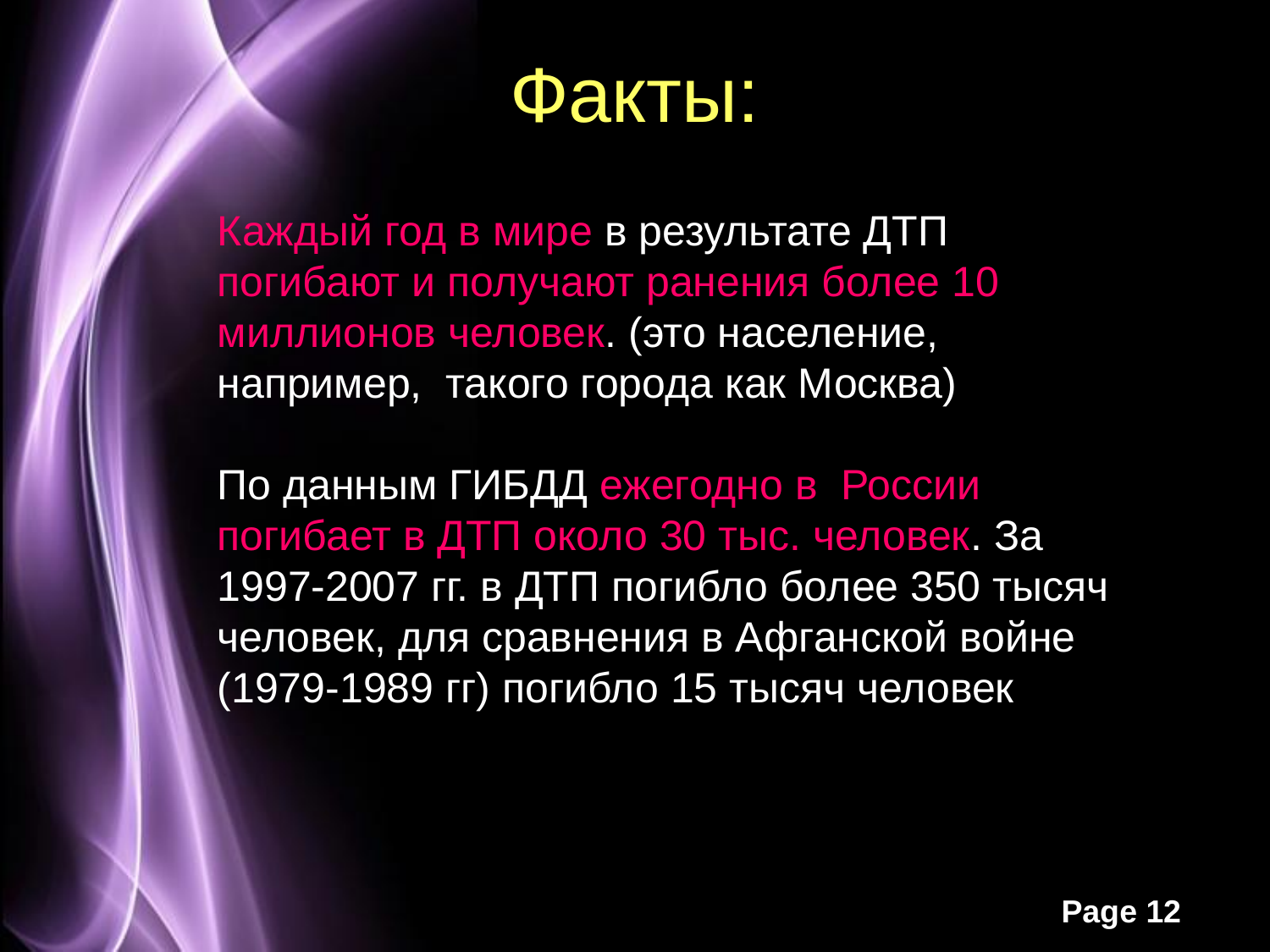

# Факты:
Каждый год в мире в результате ДТП погибают и получают ранения более 10 миллионов человек. (это население, например,  такого города как Москва)

По данным ГИБДД ежегодно в  России погибает в ДТП около 30 тыс. человек. За 1997-2007 гг. в ДТП погибло более 350 тысяч человек, для сравнения в Афганской войне (1979-1989 гг) погибло 15 тысяч человек